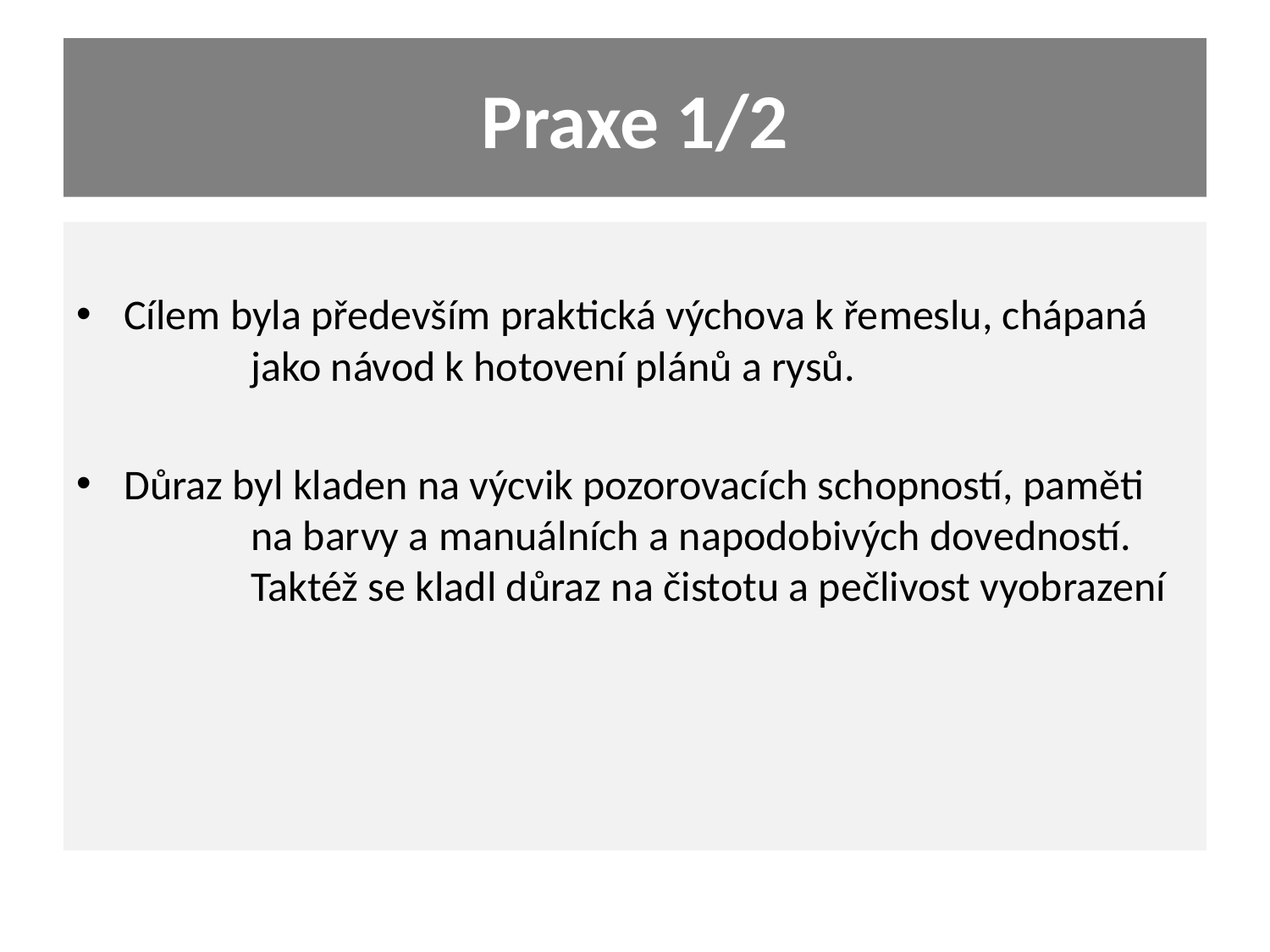

# Praxe 1/2

Cílem byla především praktická výchova k řemeslu, chápaná 	jako návod k hotovení plánů a rysů.

Důraz byl kladen na výcvik pozorovacích schopností, paměti 	na barvy a manuálních a napodobivých dovedností. 	Taktéž se kladl důraz na čistotu a pečlivost vyobrazení